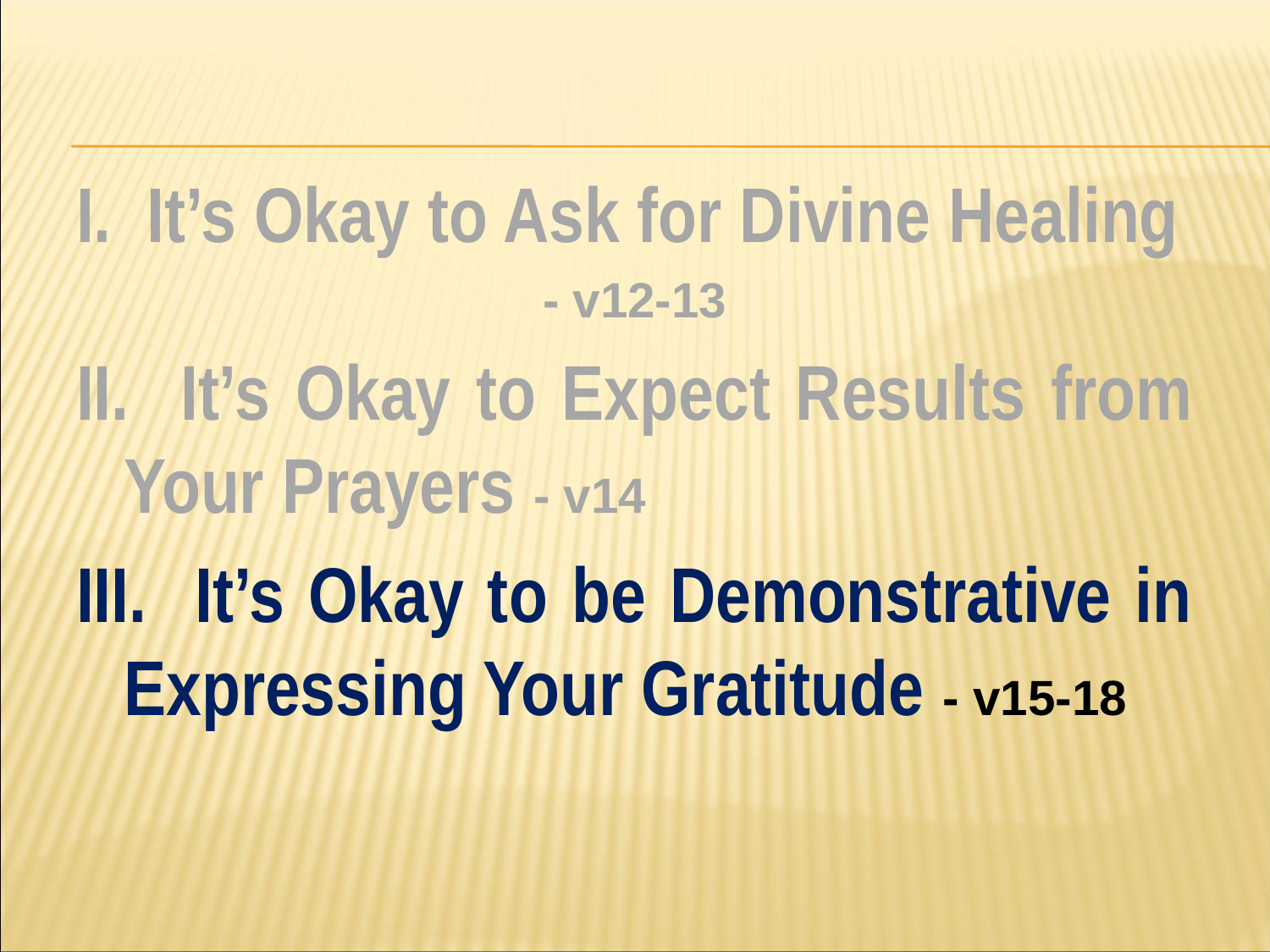

#
I.  It’s Okay to Ask for Divine Healing
- v12-13
II.  It’s Okay to Expect Results from Your Prayers - v14
III.  It’s Okay to be Demonstrative in Expressing Your Gratitude - v15-18